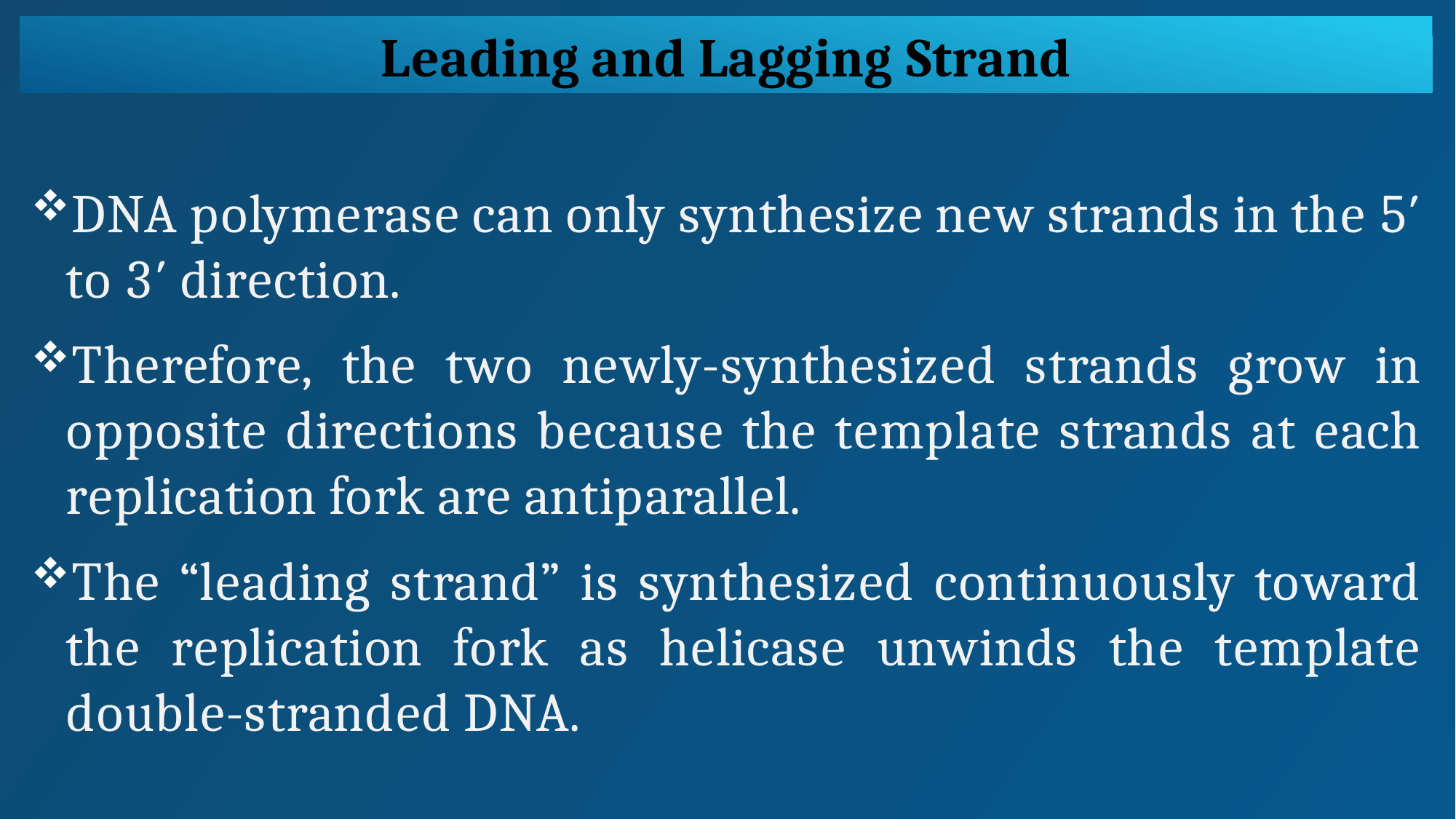

Leading and Lagging Strand
DNA polymerase can only synthesize new strands in the 5′ to 3′ direction.
Therefore, the two newly-synthesized strands grow in opposite directions because the template strands at each replication fork are antiparallel.
The “leading strand” is synthesized continuously toward the replication fork as helicase unwinds the template double-stranded DNA.